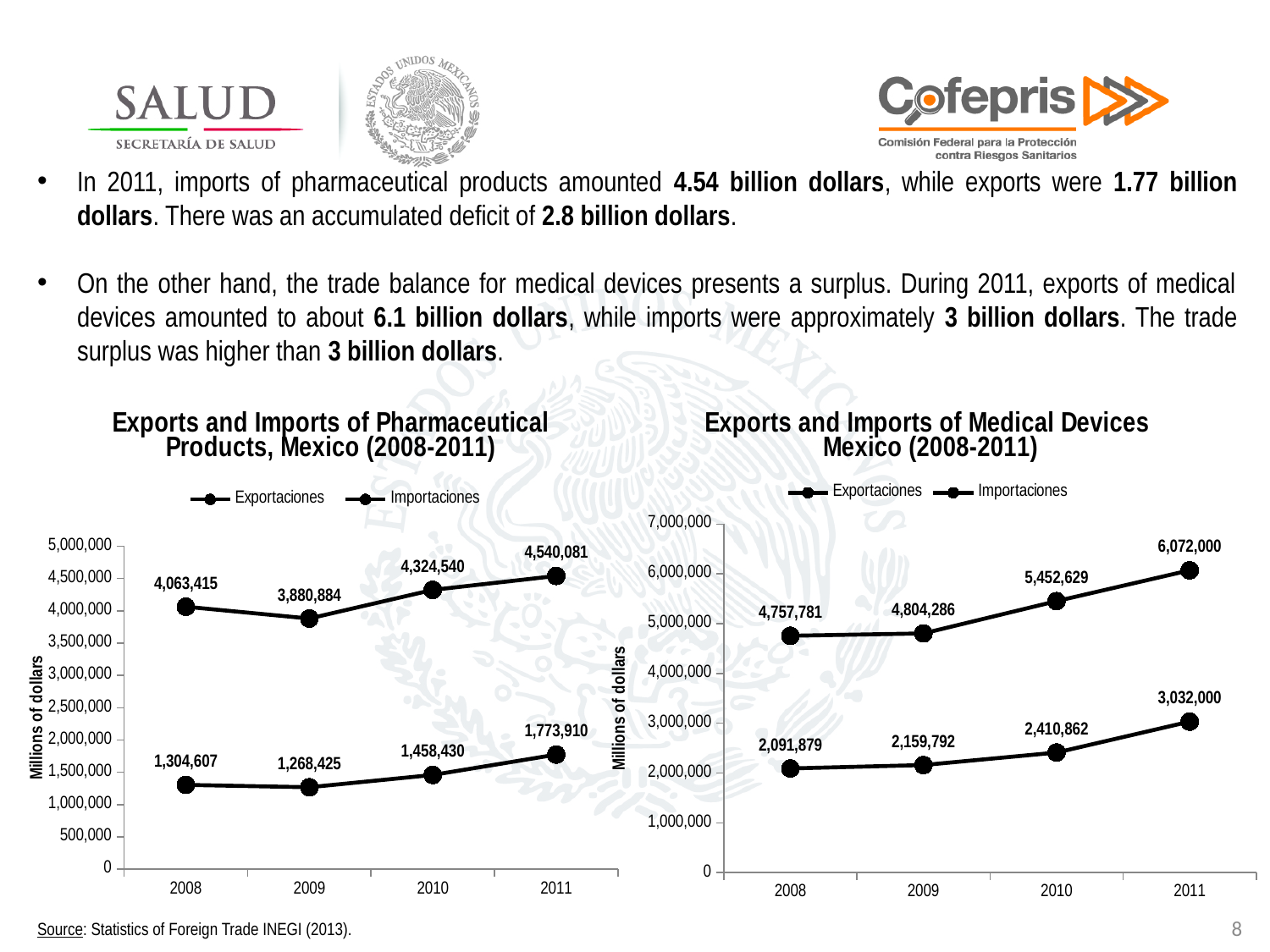

In 2011, imports of pharmaceutical products amounted 4.54 billion dollars, while exports were 1.77 billion dollars. There was an accumulated deficit of 2.8 billion dollars.

On the other hand, the trade balance for medical devices presents a surplus. During 2011, exports of medical devices amounted to about 6.1 billion dollars, while imports were approximately 3 billion dollars. The trade surplus was higher than 3 billion dollars.

### Chart: Exports and Imports of Pharmaceutical Products, Mexico (2008-2011)

| Category |  |  |
|---|---|---|
| 2008 | 1304607.0 | 4063415.0 |
| 2009 | 1268425.0 | 3880884.0 |
| 2010 | 1458430.0 | 4324540.0 |
| 2011 | 1773910.0 | 4540081.0 |

### Chart: Exports and Imports of Medical Devices
 Mexico (2008-2011)

| Category |  |  |
|---|---|---|
| 2008 | 4757781.463 | 2091879.0159999998 |
| 2009 | 4804285.87 | 2159792.3649999998 |
| 2010 | 5452629.2 | 2410861.926 |
| 2011 | 6072000.0 | 3032000.0 |
8
Source: Statistics of Foreign Trade INEGI (2013).